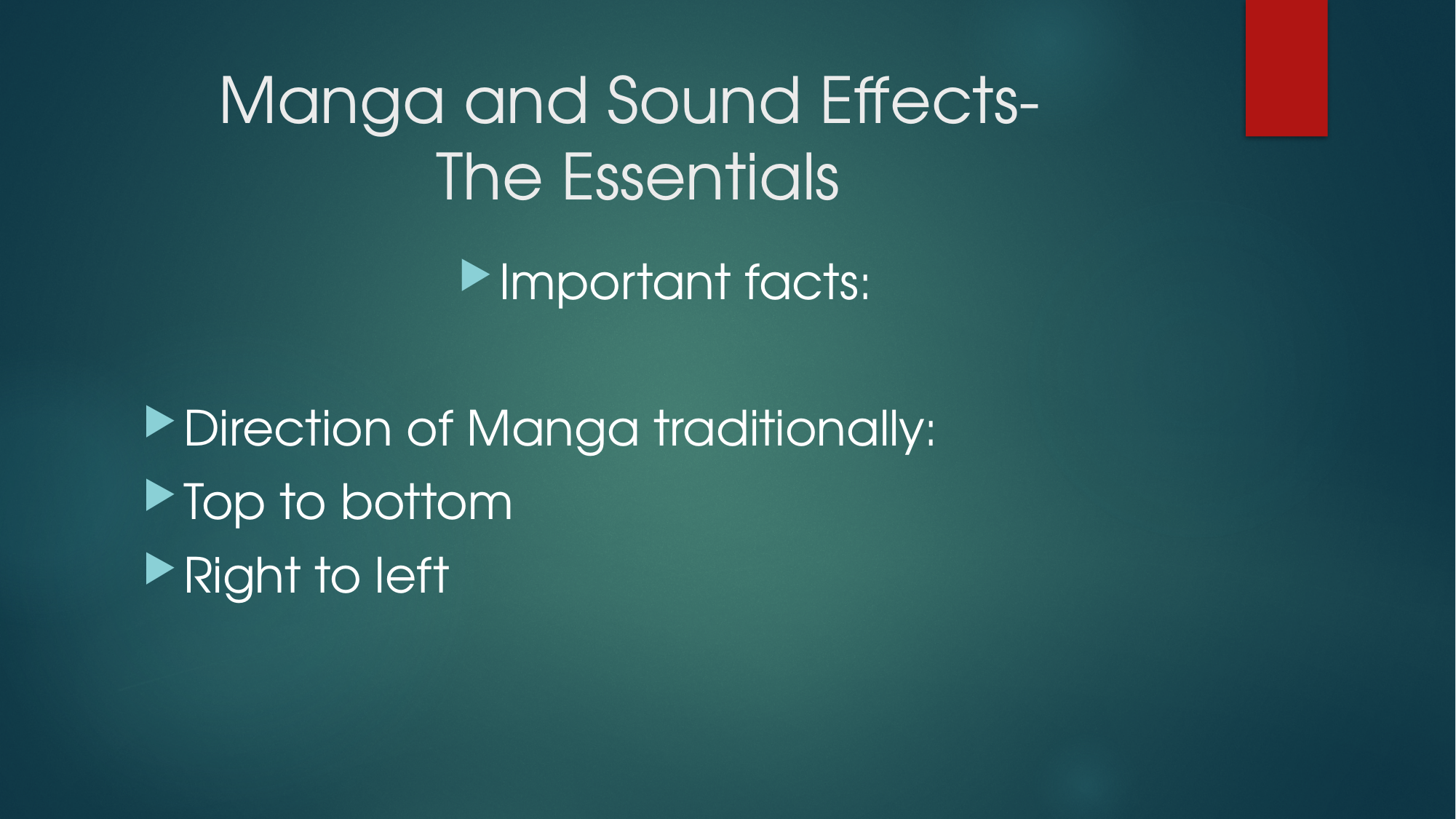

# Manga and Sound Effects- The Essentials
Important facts:

Direction of Manga traditionally:
Top to bottom
Right to left